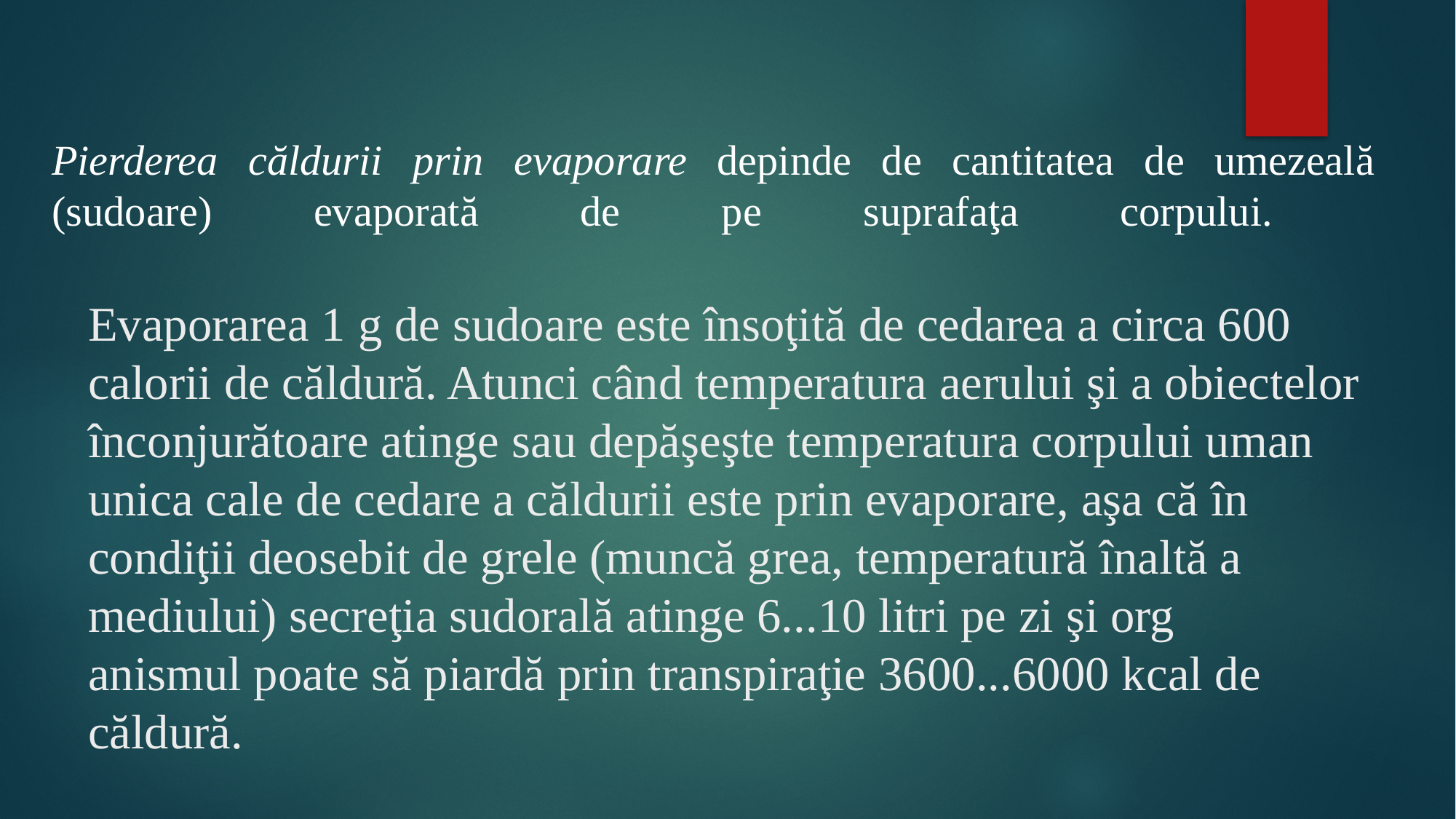

# Evaporarea 1 g de sudoare este însoţită de cedarea a circa 600 calorii de căldură. Atunci când temperatura aerului şi a obiectelor înconjurătoare atinge sau depăşeşte temperatura corpului uman unica cale de cedare a căldurii este prin evaporare, aşa că în condiţii deosebit de grele (muncă grea, temperatură înaltă a mediului) secreţia sudorală atinge 6...10 litri pe zi şi org anismul poate să piardă prin transpiraţie 3600...6000 kcal de căldură.
Pierderea căldurii prin evaporare depinde de cantitatea de umezeală (sudoare) evaporată de pe suprafaţa corpului.